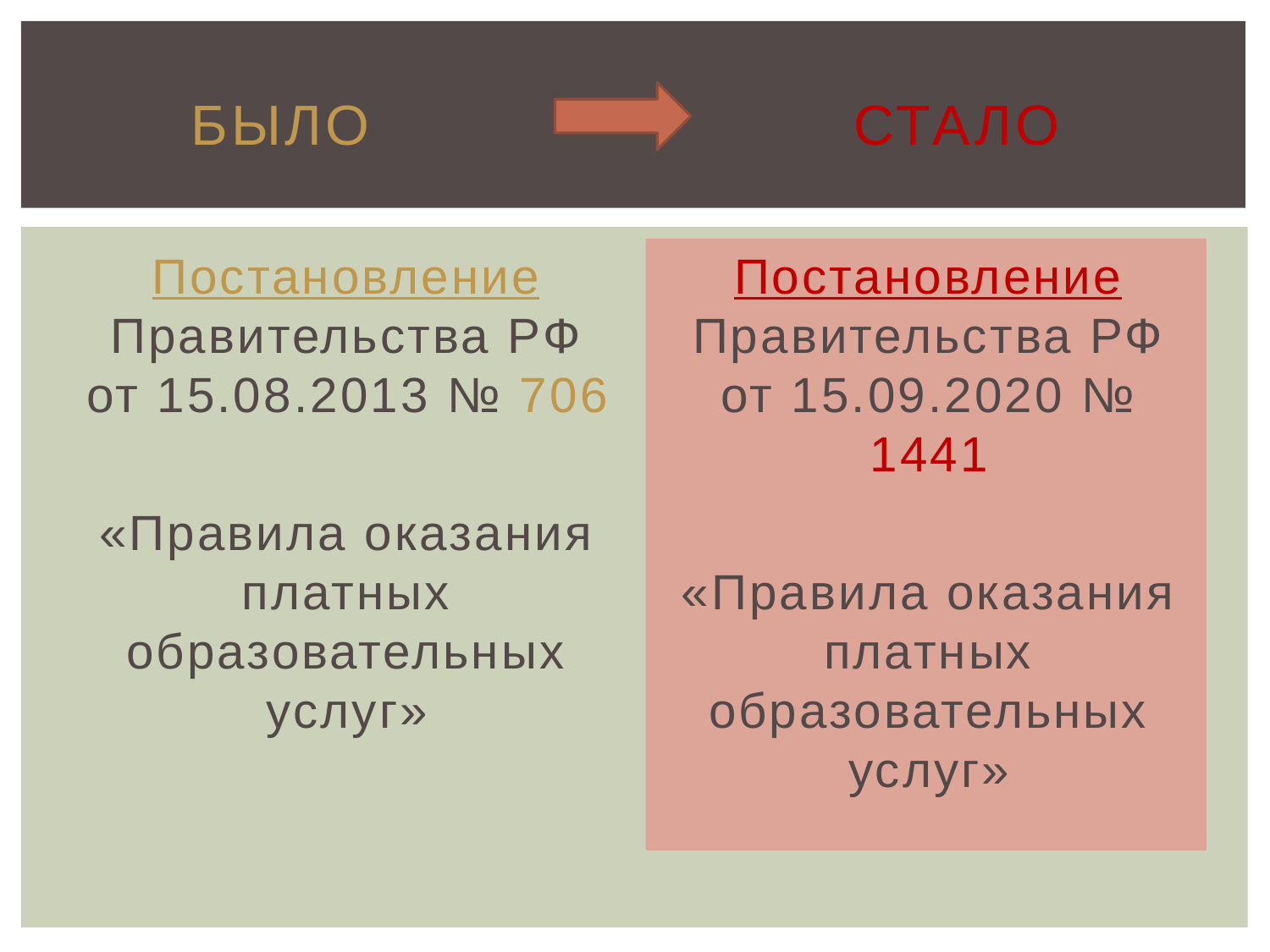

# Было                         стало

Постановление Правительства РФ от 15.08.2013 № 706

«Правила оказания платных образовательных услуг»
Постановление Правительства РФ от 15.09.2020 № 1441

«Правила оказания платных образовательных услуг»